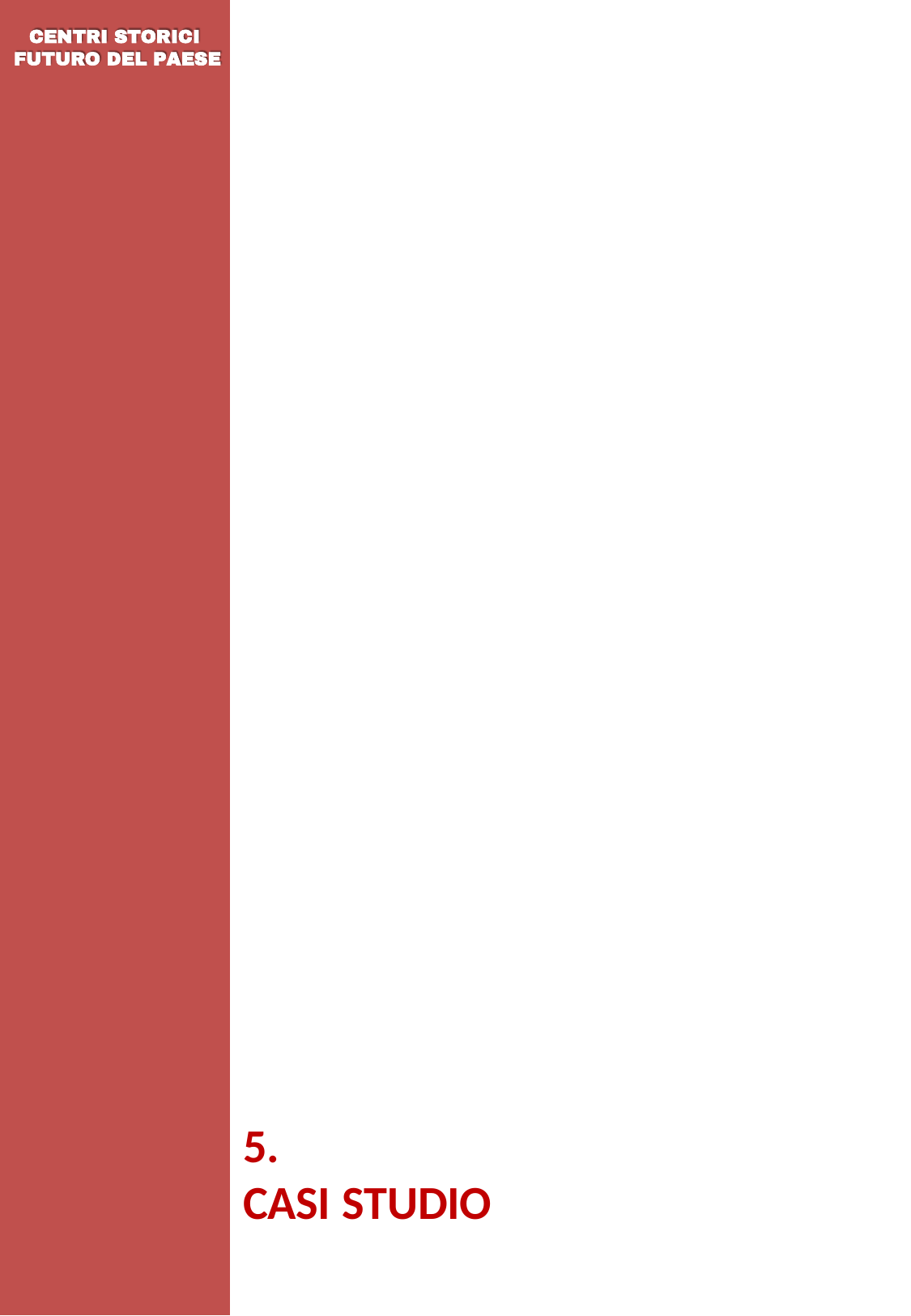

CENTRI STORICI FUTURO DEL PAESE

5.
CASI STUDIO